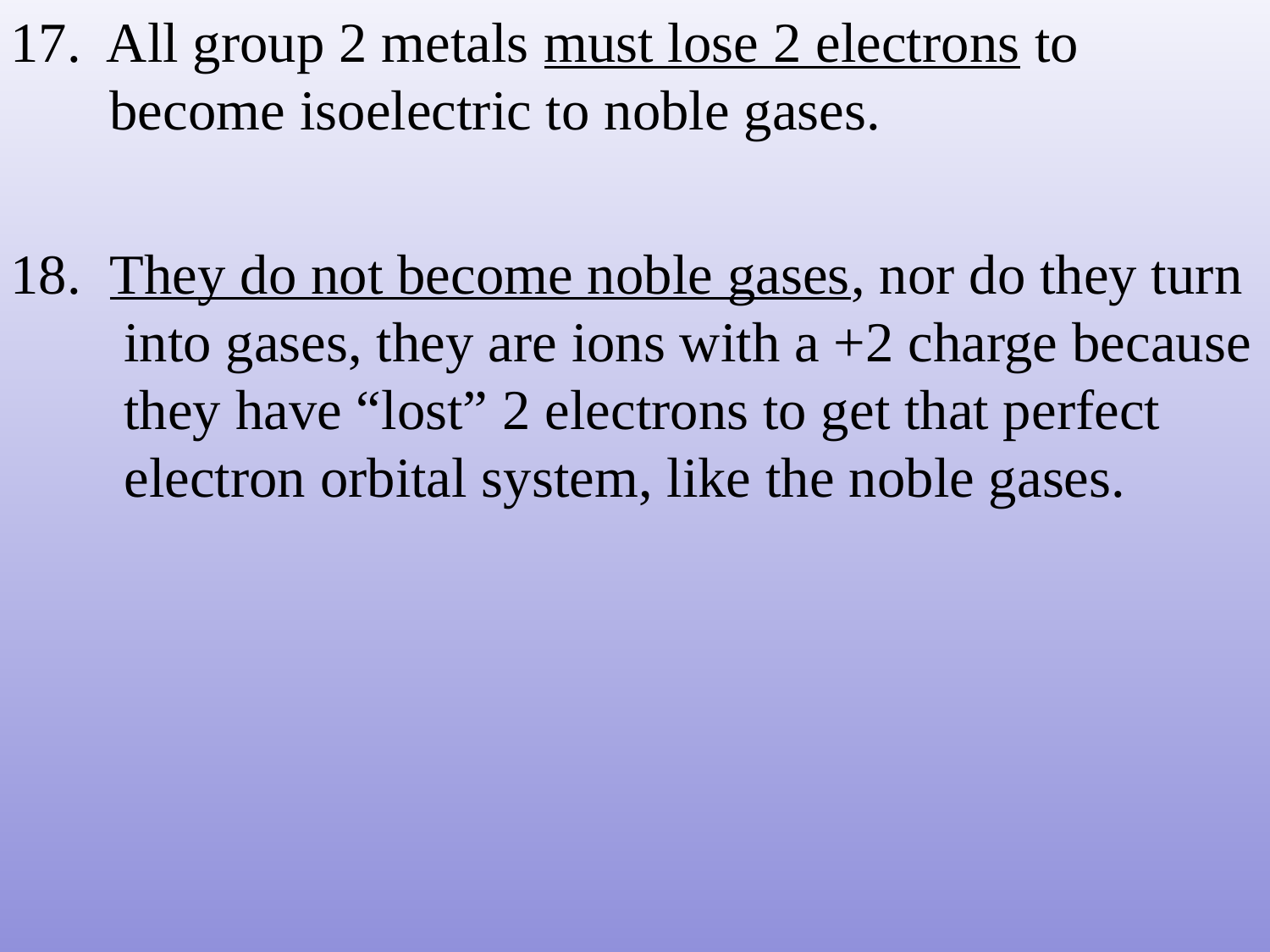

17.  All group 2 metals must lose 2 electrons to
       become isoelectric to noble gases.
18.  They do not become noble gases, nor do they turn
        into gases, they are ions with a +2 charge because
        they have “lost” 2 electrons to get that perfect
        electron orbital system, like the noble gases.